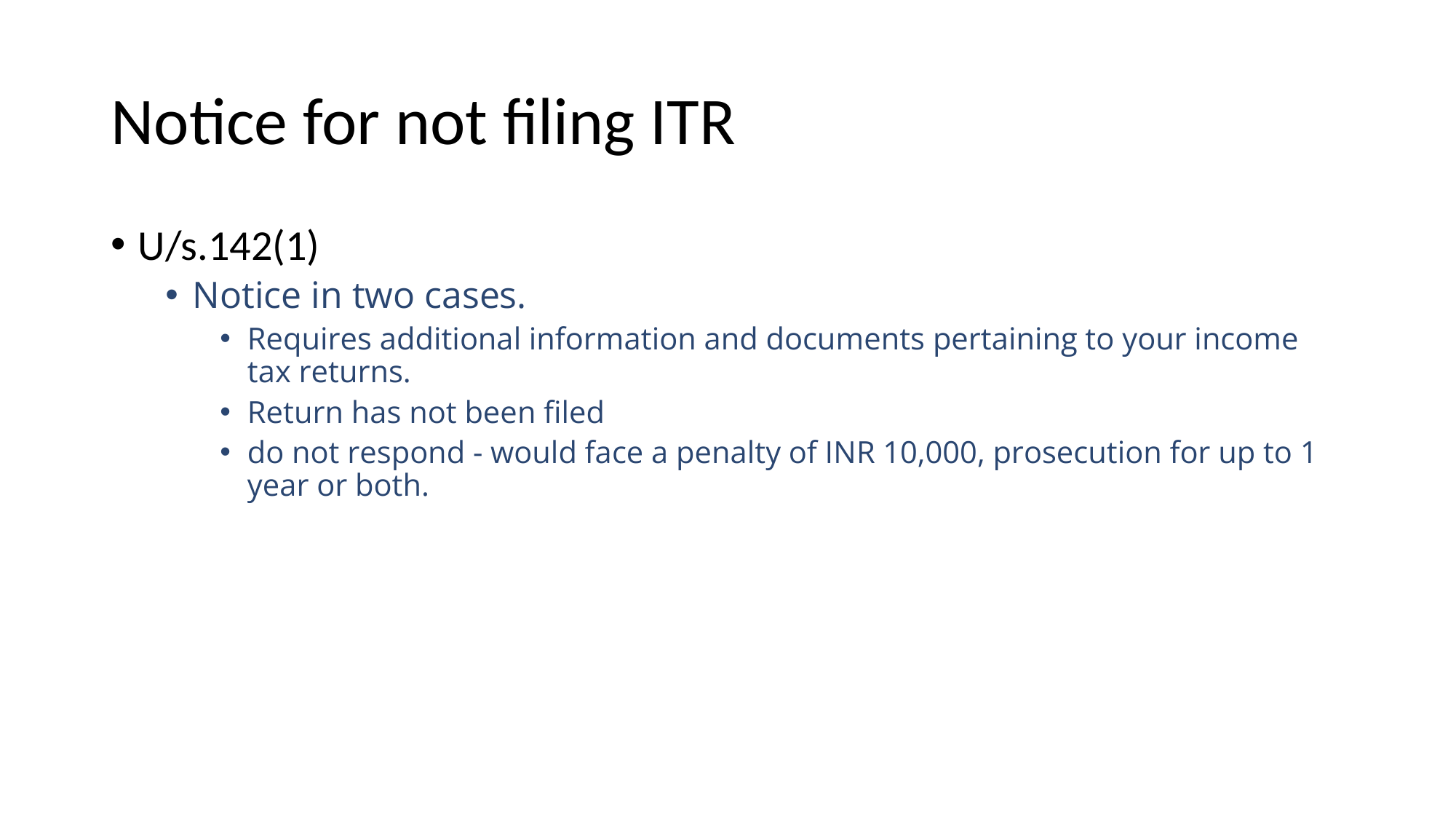

# Notice for not filing ITR
U/s.142(1)
Notice in two cases.
Requires additional information and documents pertaining to your income tax returns.
Return has not been filed
do not respond - would face a penalty of INR 10,000, prosecution for up to 1 year or both.